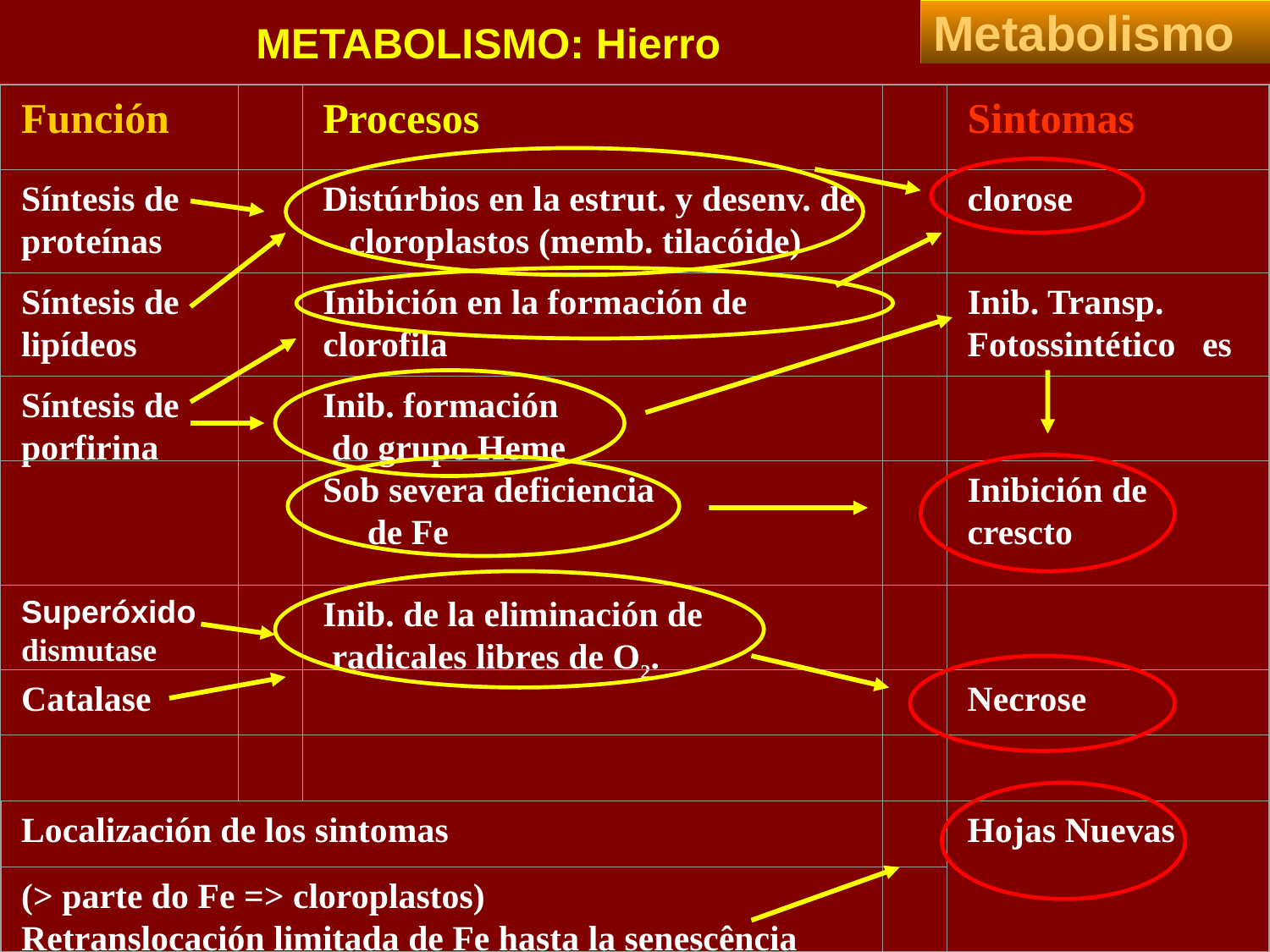

Metabolismo
METABOLISMO: Hierro

Función

Procesos

Sintomas

Síntesis de proteínas

Distúrbios en la estrut. y desenv. de
   cloroplastos (memb. tilacóide)

clorose

Síntesis de lipídeos

Inibición en la formación de clorofila

Inib. Transp. Fotossintético   es

Síntesis de porfirina

Inib. formación
 do grupo Heme

Sob severa deficiencia
     de Fe

Inibición de crescto

Superóxido
dismutase

Inib. de la eliminación de
 radicales libres de O2.

Catalase

Necrose

Localización de los sintomas

Hojas Nuevas

(> parte do Fe => cloroplastos)
Retranslocación limitada de Fe hasta la senescência